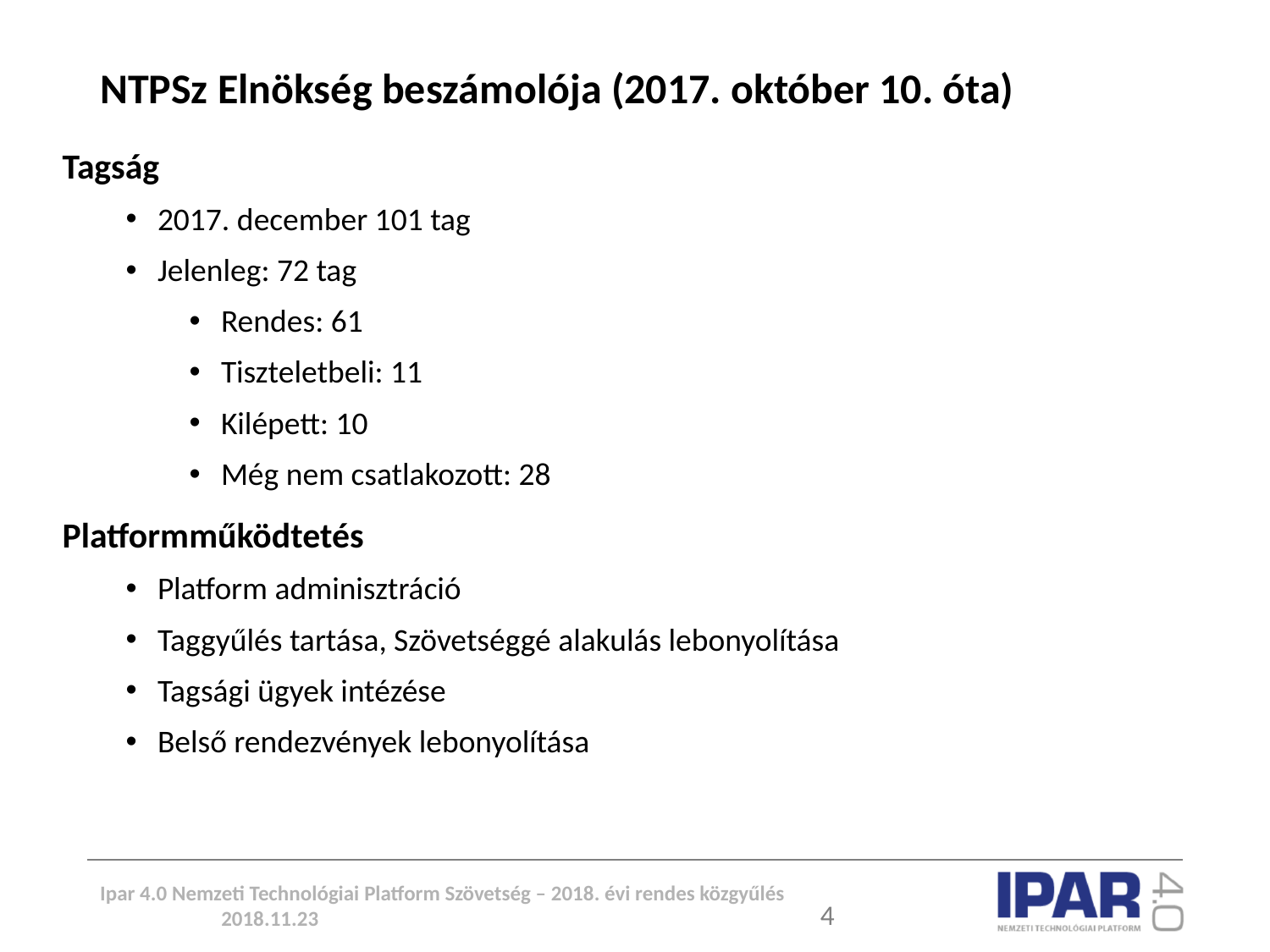

# NTPSz Elnökség beszámolója (2017. október 10. óta)
Tagság
2017. december 101 tag
Jelenleg: 72 tag
Rendes: 61
Tiszteletbeli: 11
Kilépett: 10
Még nem csatlakozott: 28
Platformműködtetés
Platform adminisztráció
Taggyűlés tartása, Szövetséggé alakulás lebonyolítása
Tagsági ügyek intézése
Belső rendezvények lebonyolítása

Ipar 4.0 Nemzeti Technológiai Platform Szövetség – 2018. évi rendes közgyűlés                                  2018.11.23